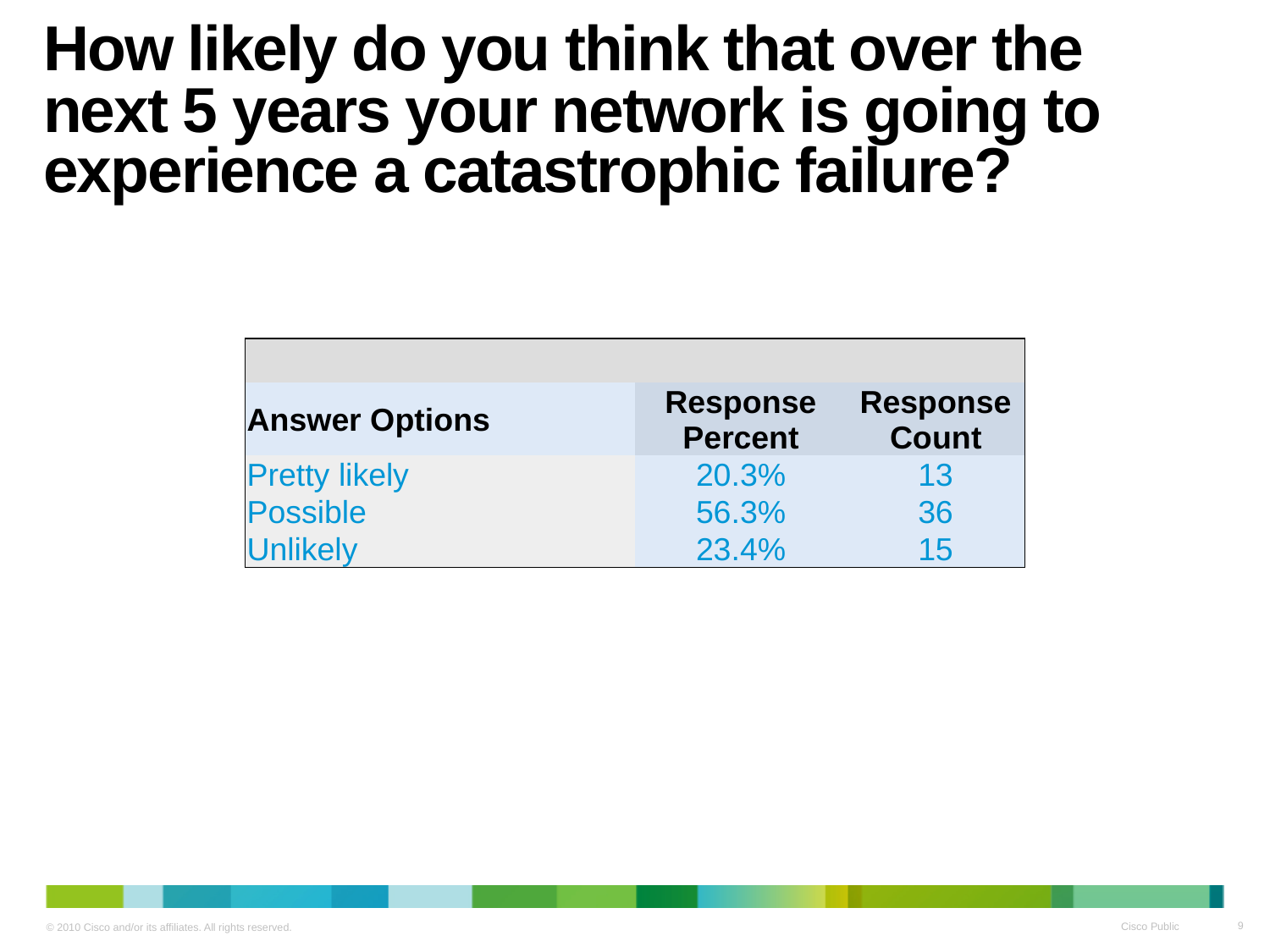

# How likely do you think that over the next 5 years your network is going to experience a catastrophic failure?
|  |  |  |
| --- | --- | --- |
| Answer Options | Response Percent | Response Count |
| Pretty likely | 20.3% | 13 |
| Possible | 56.3% | 36 |
| Unlikely | 23.4% | 15 |